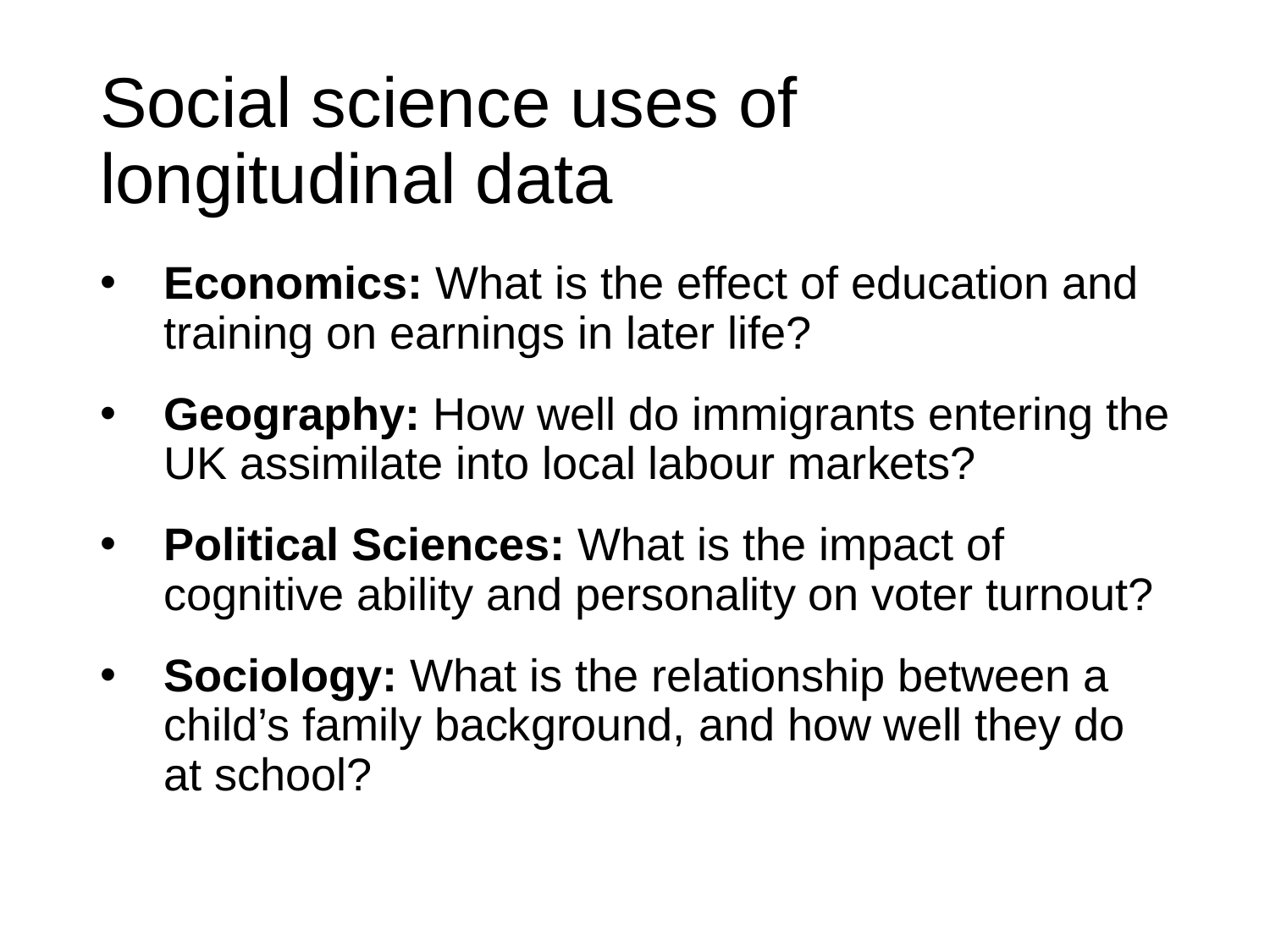

# Social science uses of longitudinal data
Economics: What is the effect of education and training on earnings in later life?
Geography: How well do immigrants entering the UK assimilate into local labour markets?
Political Sciences: What is the impact of cognitive ability and personality on voter turnout?
Sociology: What is the relationship between a child’s family background, and how well they do at school?